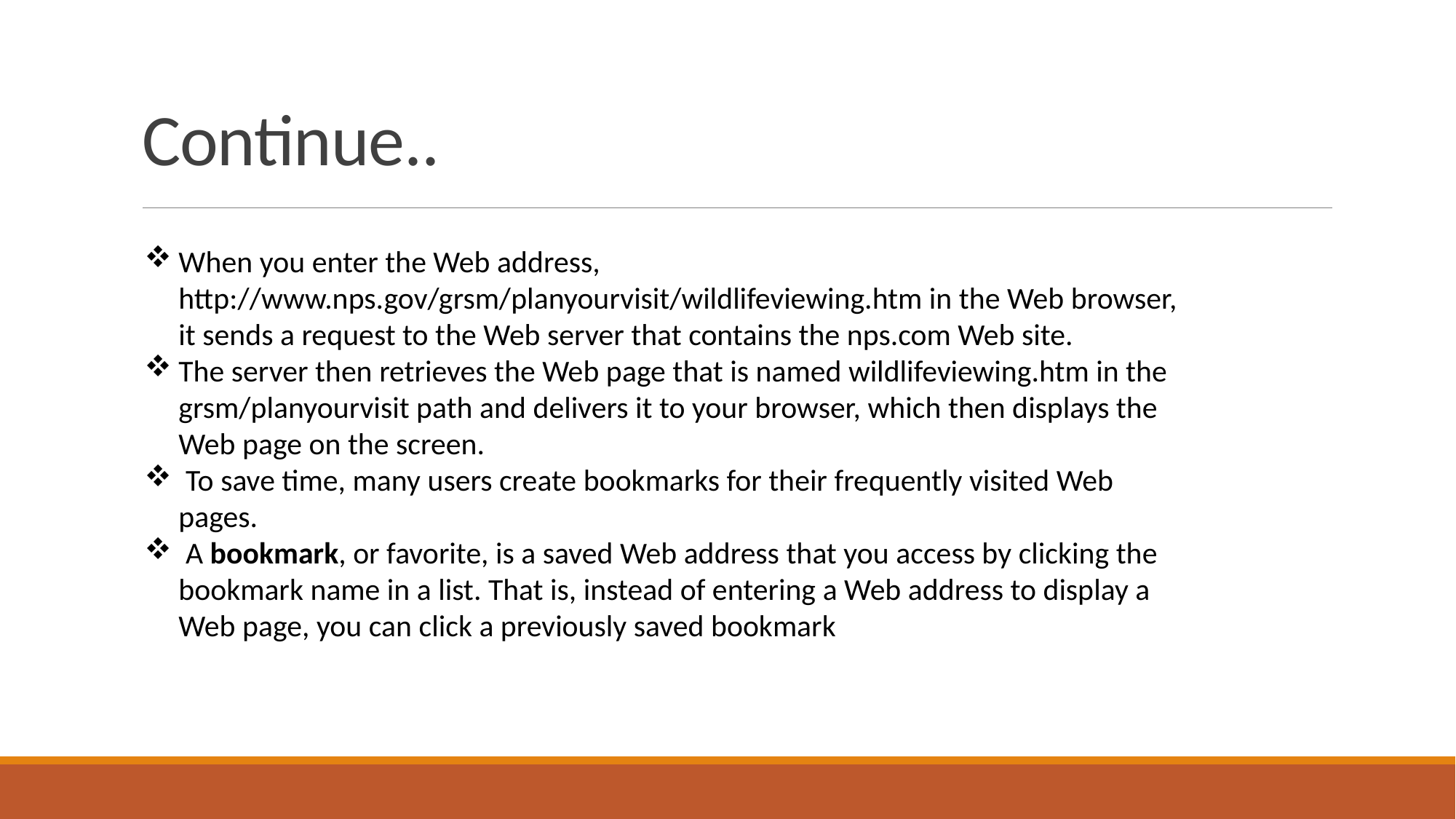

# Continue..
When you enter the Web address, http://www.nps.gov/grsm/planyourvisit/wildlifeviewing.htm in the Web browser, it sends a request to the Web server that contains the nps.com Web site.
The server then retrieves the Web page that is named wildlifeviewing.htm in the grsm/planyourvisit path and delivers it to your browser, which then displays the Web page on the screen.
 To save time, many users create bookmarks for their frequently visited Web pages.
 A bookmark, or favorite, is a saved Web address that you access by clicking the bookmark name in a list. That is, instead of entering a Web address to display a Web page, you can click a previously saved bookmark